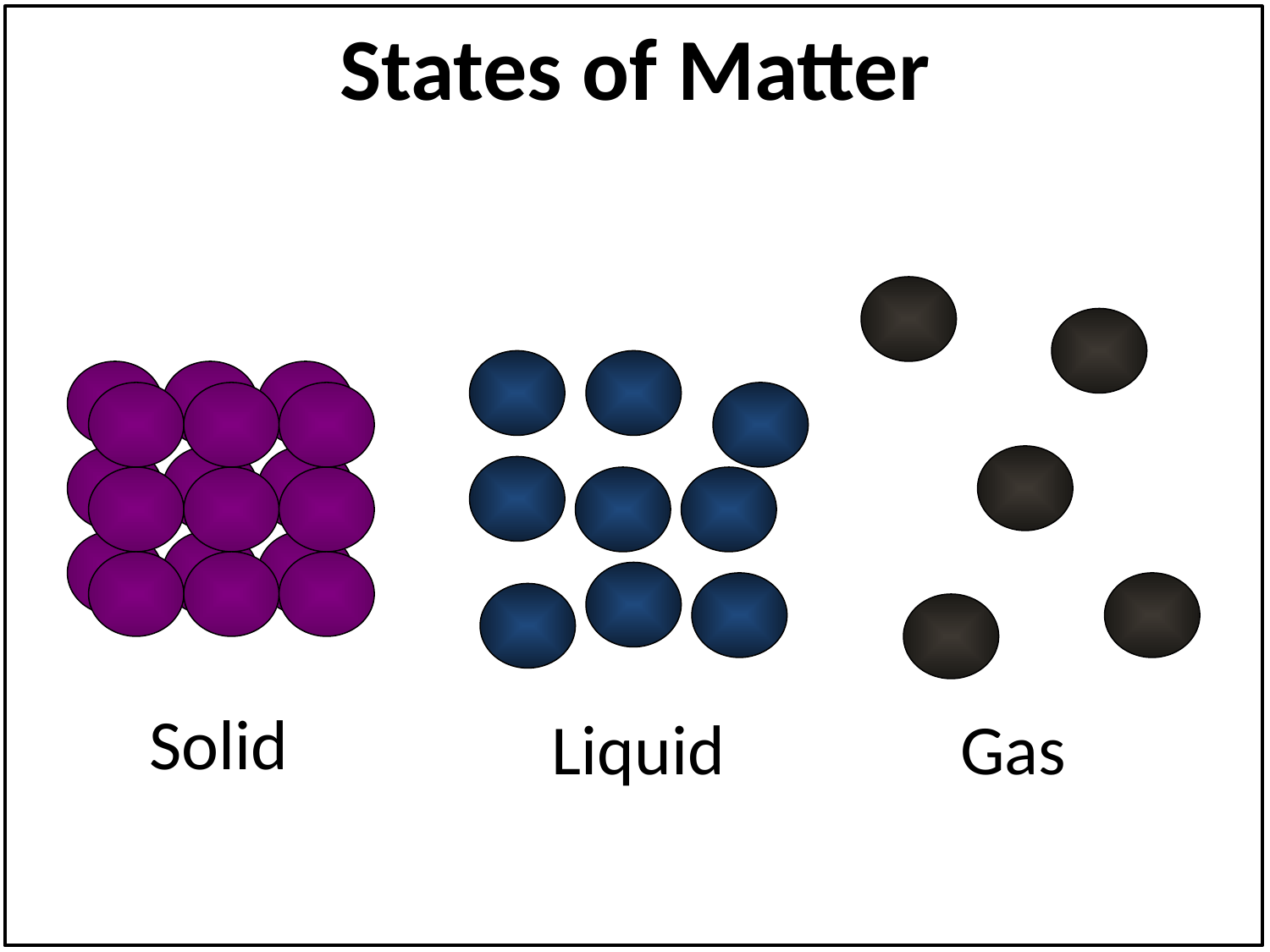

# States of Matter

Solid
Liquid
Gas